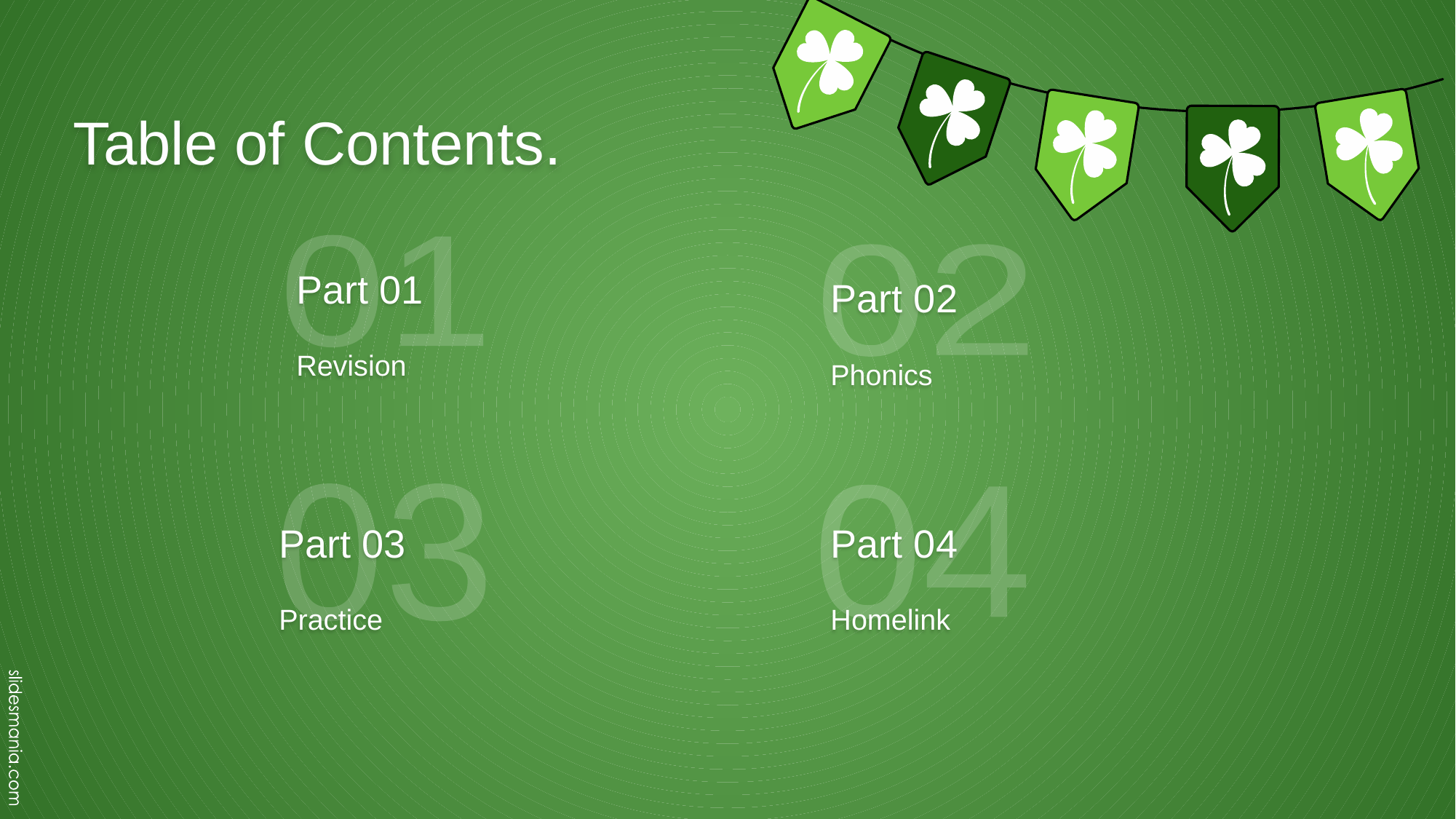

# Table of Contents.
01
02
Part 01
Part 02
Revision
Phonics
03
04
Part 03
Part 04
Practice
Homelink